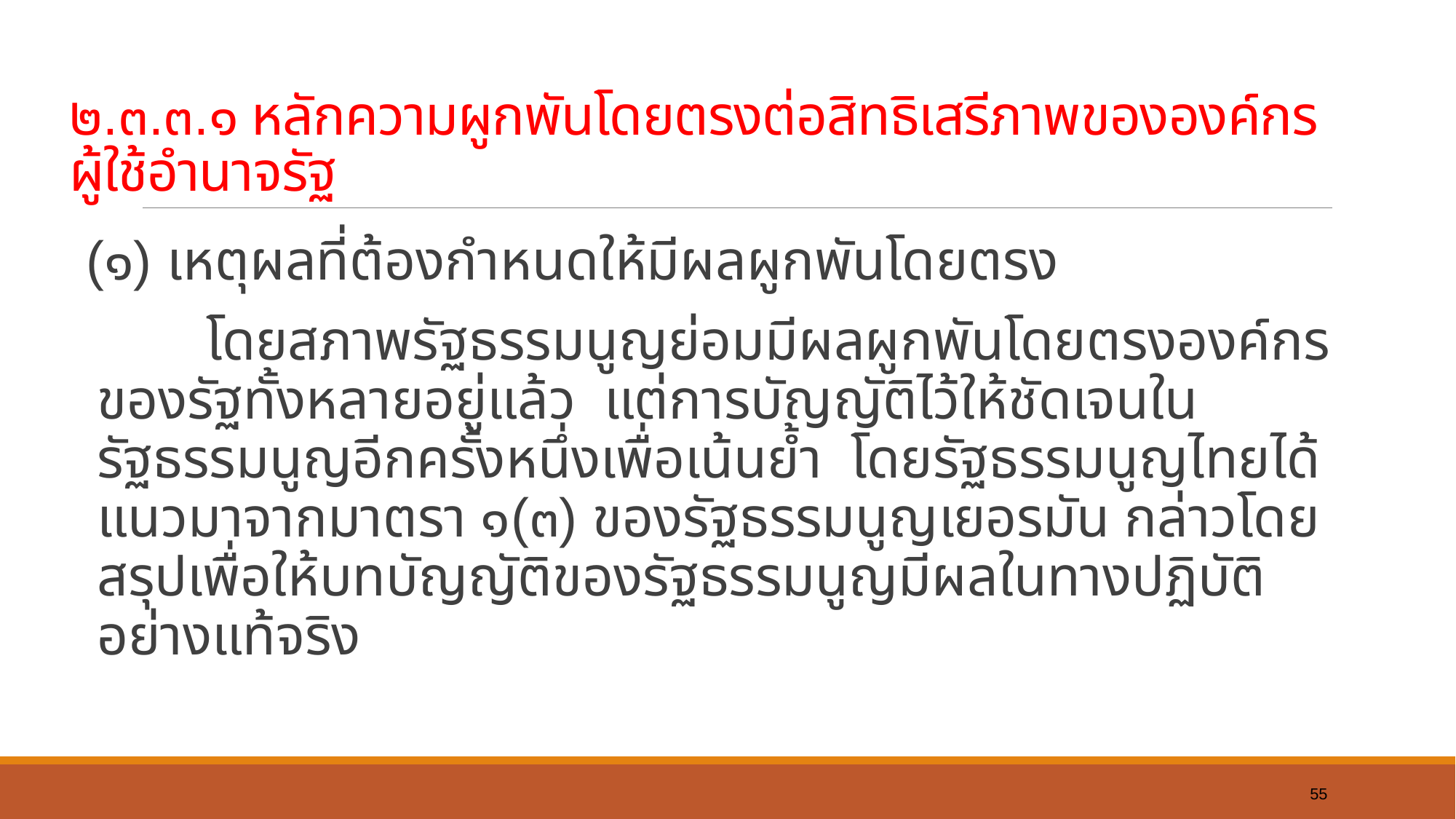

# ๒.๓.๓.๑ หลักความผูกพันโดยตรงต่อสิทธิเสรีภาพขององค์กรผู้ใช้อำนาจรัฐ
(๑) เหตุผลที่ต้องกำหนดให้มีผลผูกพันโดยตรง
		โดยสภาพรัฐธรรมนูญย่อมมีผลผูกพันโดยตรงองค์กรของรัฐทั้งหลายอยู่แล้ว  แต่การบัญญัติไว้ให้ชัดเจนในรัฐธรรมนูญอีกครั้งหนึ่งเพื่อเน้นย้ำ  โดยรัฐธรรมนูญไทยได้แนวมาจากมาตรา ๑(๓) ของรัฐธรรมนูญเยอรมัน กล่าวโดยสรุปเพื่อให้บทบัญญัติของรัฐธรรมนูญมีผลในทางปฏิบัติอย่างแท้จริง
55